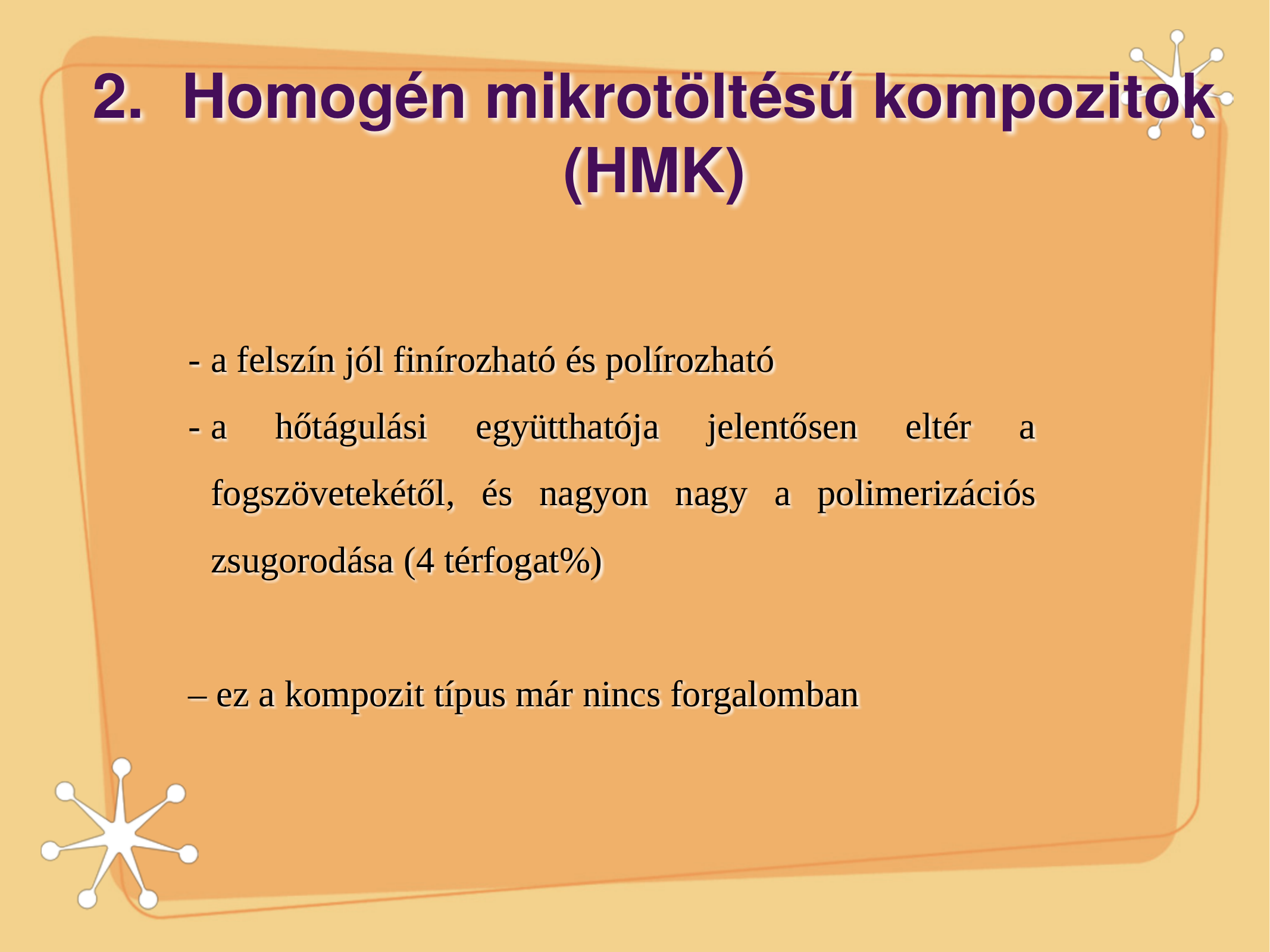

# 2.	Homogén mikrotöltésű kompozitok (HMK)
-	a felszín jól finírozható és polírozható
-	a hőtágulási együtthatója jelentősen eltér a fogszövetekétől, és nagyon nagy a polimerizációs zsugorodása (4 térfogat%)

– ez a kompozit típus már nincs forgalomban